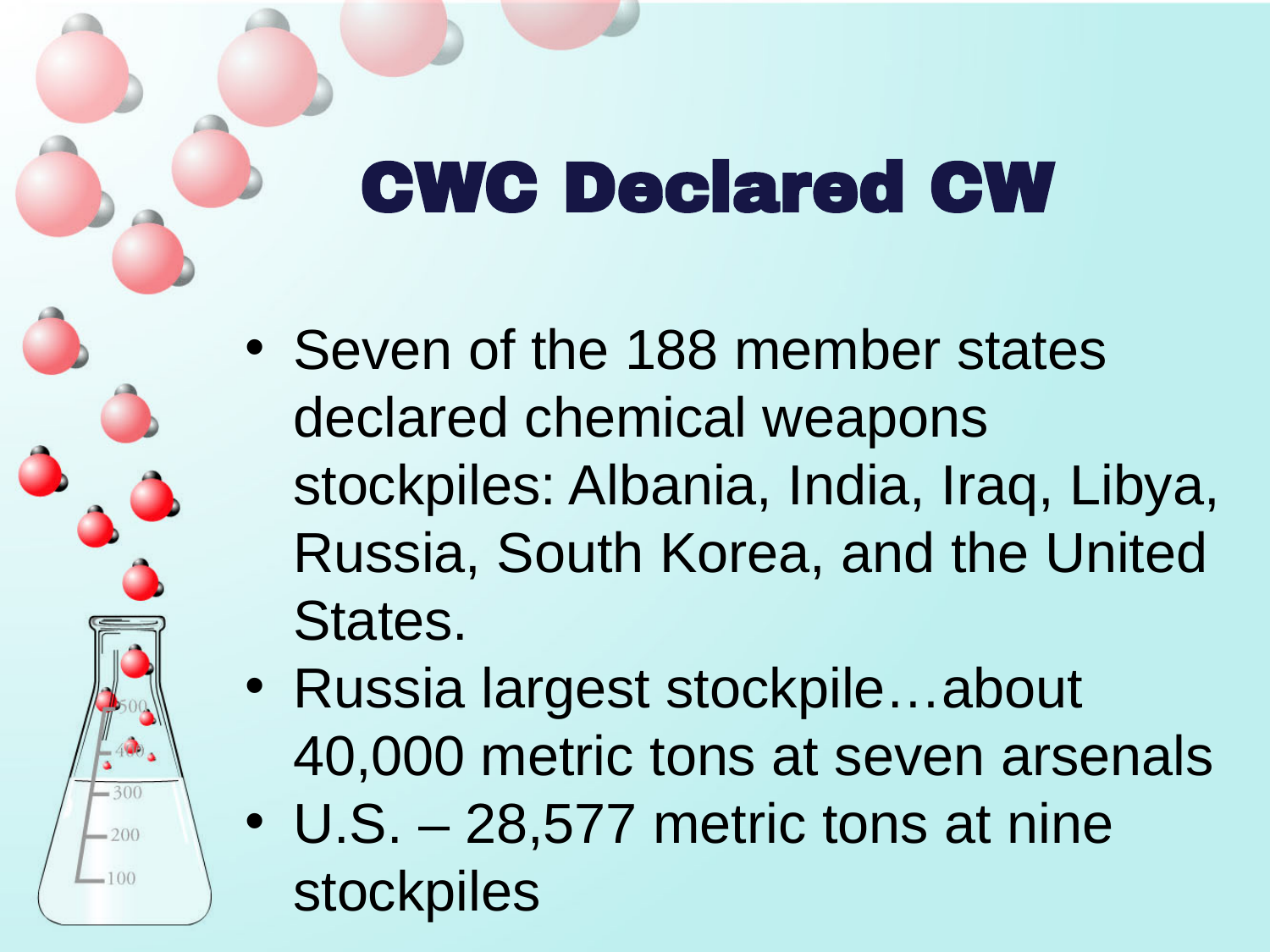

CWC Declared CW
Seven of the 188 member states declared chemical weapons stockpiles: Albania, India, Iraq, Libya, Russia, South Korea, and the United States.
Russia largest stockpile…about 40,000 metric tons at seven arsenals
U.S. – 28,577 metric tons at nine stockpiles